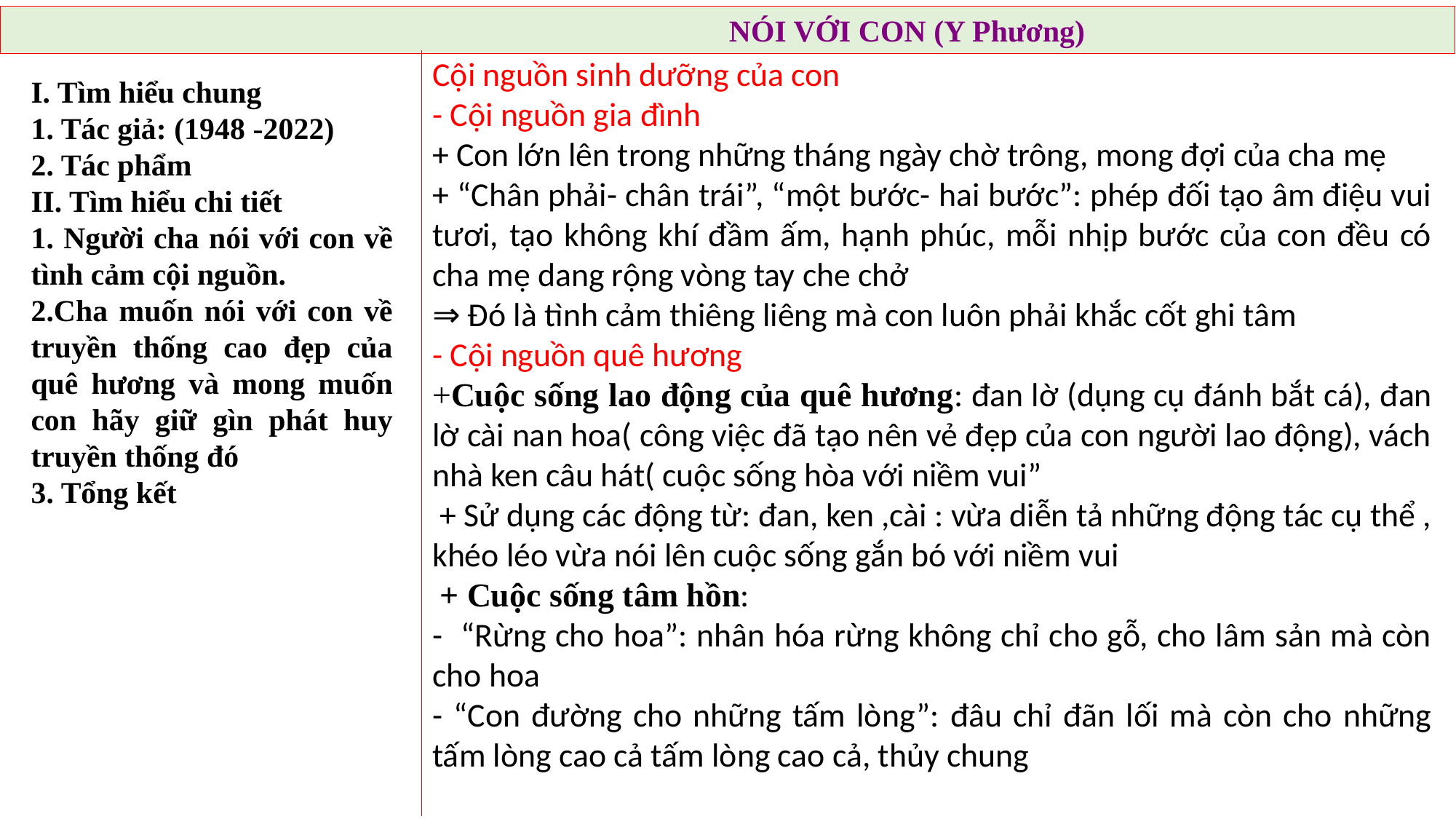

NÓI VỚI CON (Y Phương)
Cội nguồn sinh dưỡng của con
- Cội nguồn gia đình
+ Con lớn lên trong những tháng ngày chờ trông, mong đợi của cha mẹ
+ “Chân phải- chân trái”, “một bước- hai bước”: phép đối tạo âm điệu vui tươi, tạo không khí đầm ấm, hạnh phúc, mỗi nhịp bước của con đều có cha mẹ dang rộng vòng tay che chở
⇒ Đó là tình cảm thiêng liêng mà con luôn phải khắc cốt ghi tâm
- Cội nguồn quê hương
+Cuộc sống lao động của quê hương: đan lờ (dụng cụ đánh bắt cá), đan lờ cài nan hoa( công việc đã tạo nên vẻ đẹp của con người lao động), vách nhà ken câu hát( cuộc sống hòa với niềm vui”
 + Sử dụng các động từ: đan, ken ,cài : vừa diễn tả những động tác cụ thể , khéo léo vừa nói lên cuộc sống gắn bó với niềm vui
 + Cuộc sống tâm hồn:
-  “Rừng cho hoa”: nhân hóa rừng không chỉ cho gỗ, cho lâm sản mà còn cho hoa
- “Con đường cho những tấm lòng”: đâu chỉ đãn lối mà còn cho những tấm lòng cao cả tấm lòng cao cả, thủy chung
I. Tìm hiểu chung
1. Tác giả: (1948 -2022)
2. Tác phẩm
II. Tìm hiểu chi tiết
1. Người cha nói với con về tình cảm cội nguồn.
2.Cha muốn nói với con về truyền thống cao đẹp của quê hương và mong muốn con hãy giữ gìn phát huy truyền thống đó
3. Tổng kết